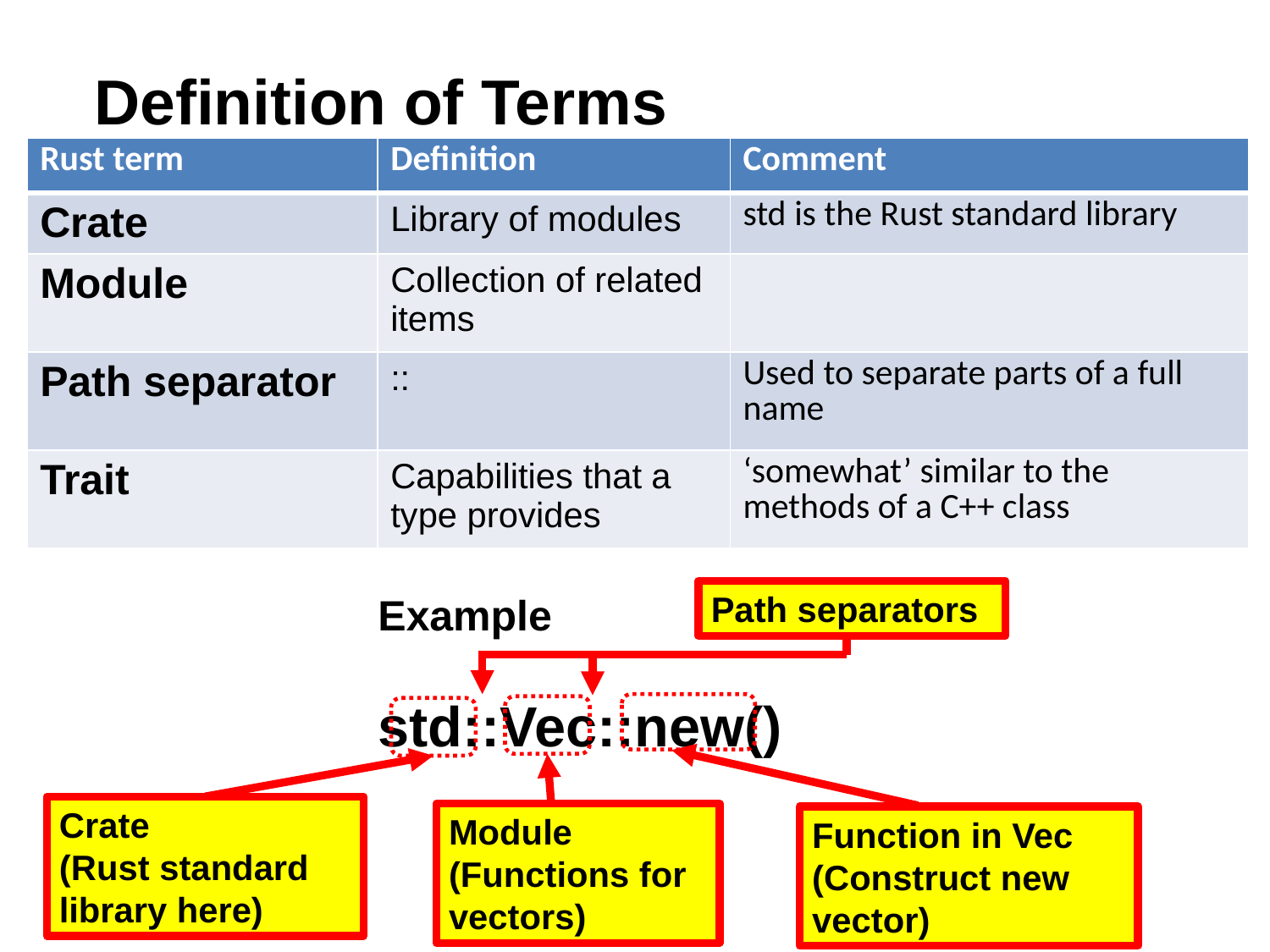

# Definition of Terms
| Rust term | Definition | Comment |
| --- | --- | --- |
| Crate | Library of modules | std is the Rust standard library |
| Module | Collection of related items |  |
| Path separator | :: | Used to separate parts of a full name |
| Trait | Capabilities that a type provides | ‘somewhat’ similar to the methods of a C++ class |

Path separators
Example

std::Vec::new()

Function in Vec
(Construct new vector)
Module
(Functions for vectors)
Crate
(Rust standard library here)